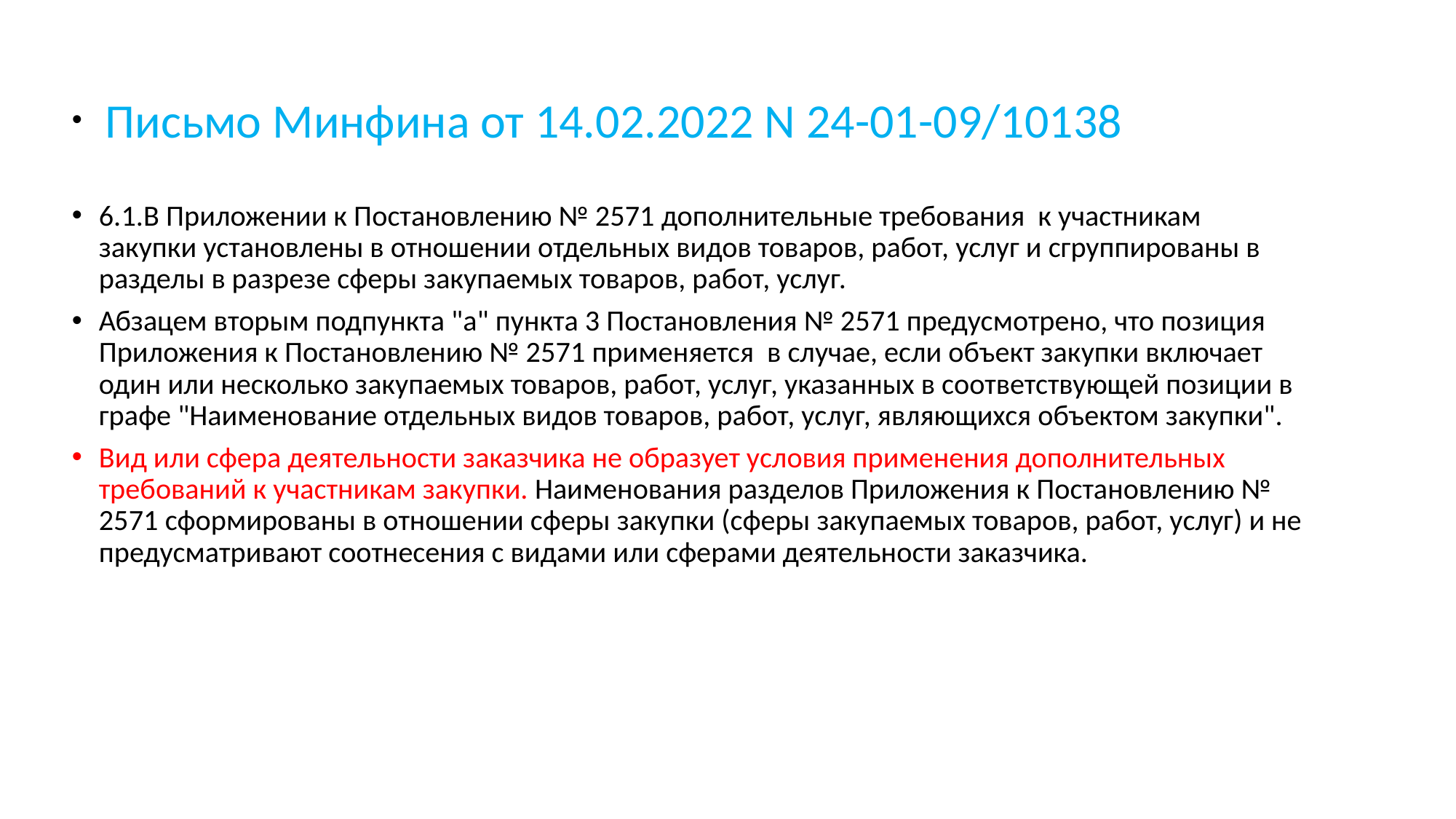

Письмо Минфина от 14.02.2022 N 24-01-09/10138

6.1.В Приложении к Постановлению № 2571 дополнительные требования  к участникам закупки установлены в отношении отдельных видов товаров, работ, услуг и сгруппированы в разделы в разрезе сферы закупаемых товаров, работ, услуг.
Абзацем вторым подпункта "а" пункта 3 Постановления № 2571 предусмотрено, что позиция Приложения к Постановлению № 2571 применяется  в случае, если объект закупки включает один или несколько закупаемых товаров, работ, услуг, указанных в соответствующей позиции в графе "Наименование отдельных видов товаров, работ, услуг, являющихся объектом закупки".
Вид или сфера деятельности заказчика не образует условия применения дополнительных требований к участникам закупки. Наименования разделов Приложения к Постановлению № 2571 сформированы в отношении сферы закупки (сферы закупаемых товаров, работ, услуг) и не предусматривают соотнесения с видами или сферами деятельности заказчика.